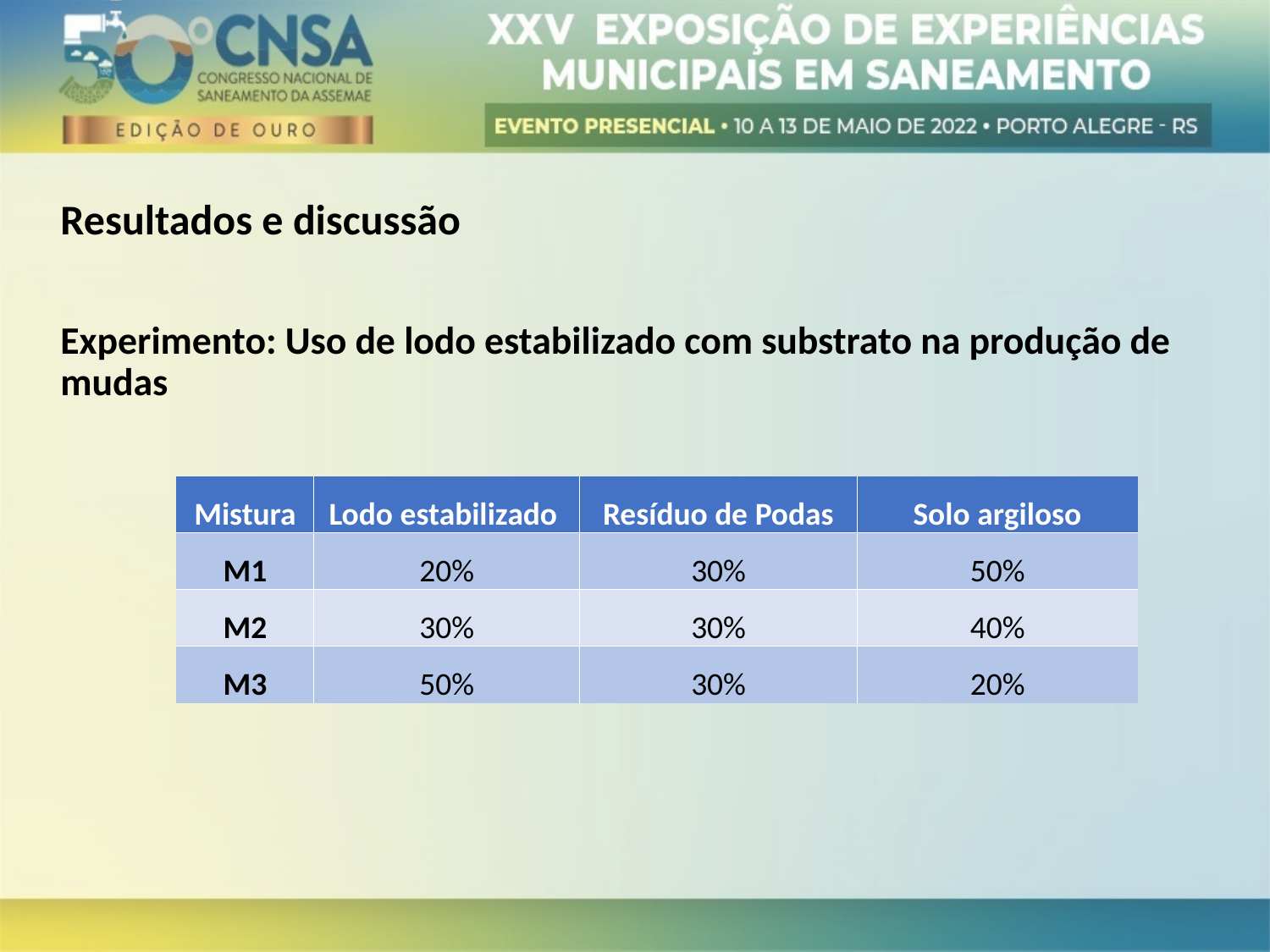

Resultados e discussão

Experimento: Uso de lodo estabilizado com substrato na produção de mudas

| Mistura | Lodo estabilizado | Resíduo de Podas | Solo argiloso |
| --- | --- | --- | --- |
| M1 | 20% | 30% | 50% |
| M2 | 30% | 30% | 40% |
| M3 | 50% | 30% | 20% |